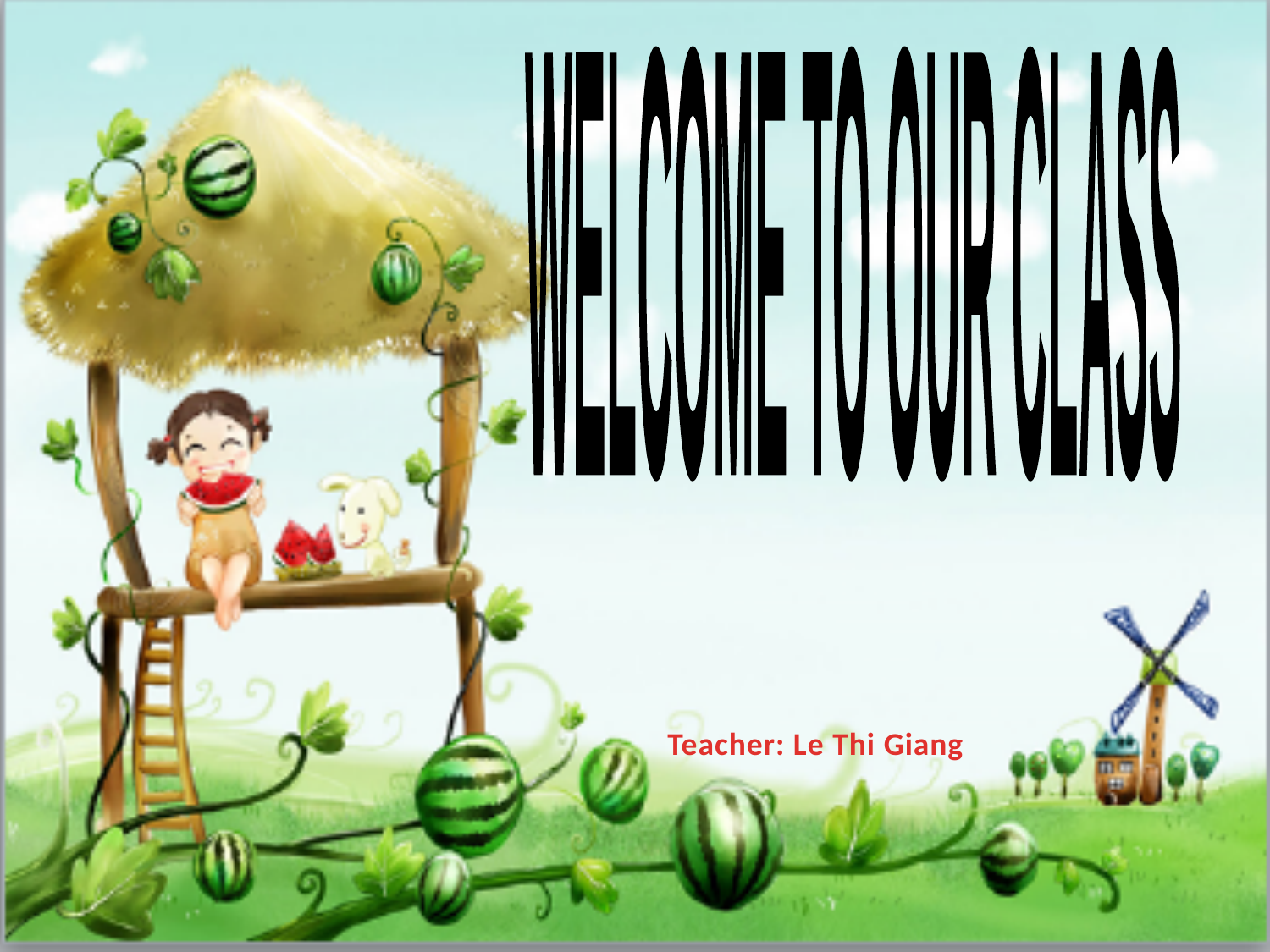

WELCOME TO OUR CLASS
Teacher: Le Thi Giang